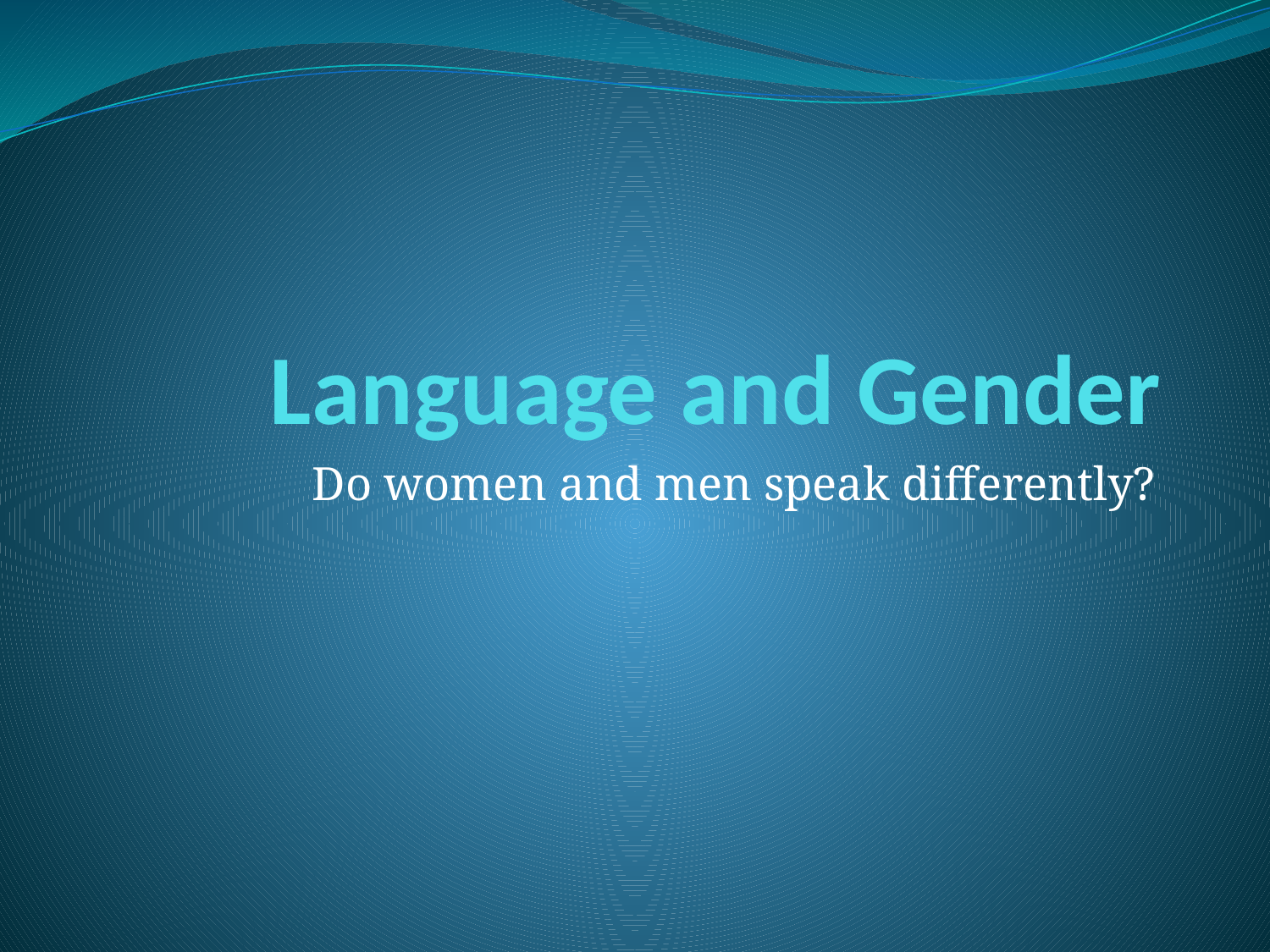

# Language and Gender
Do women and men speak differently?